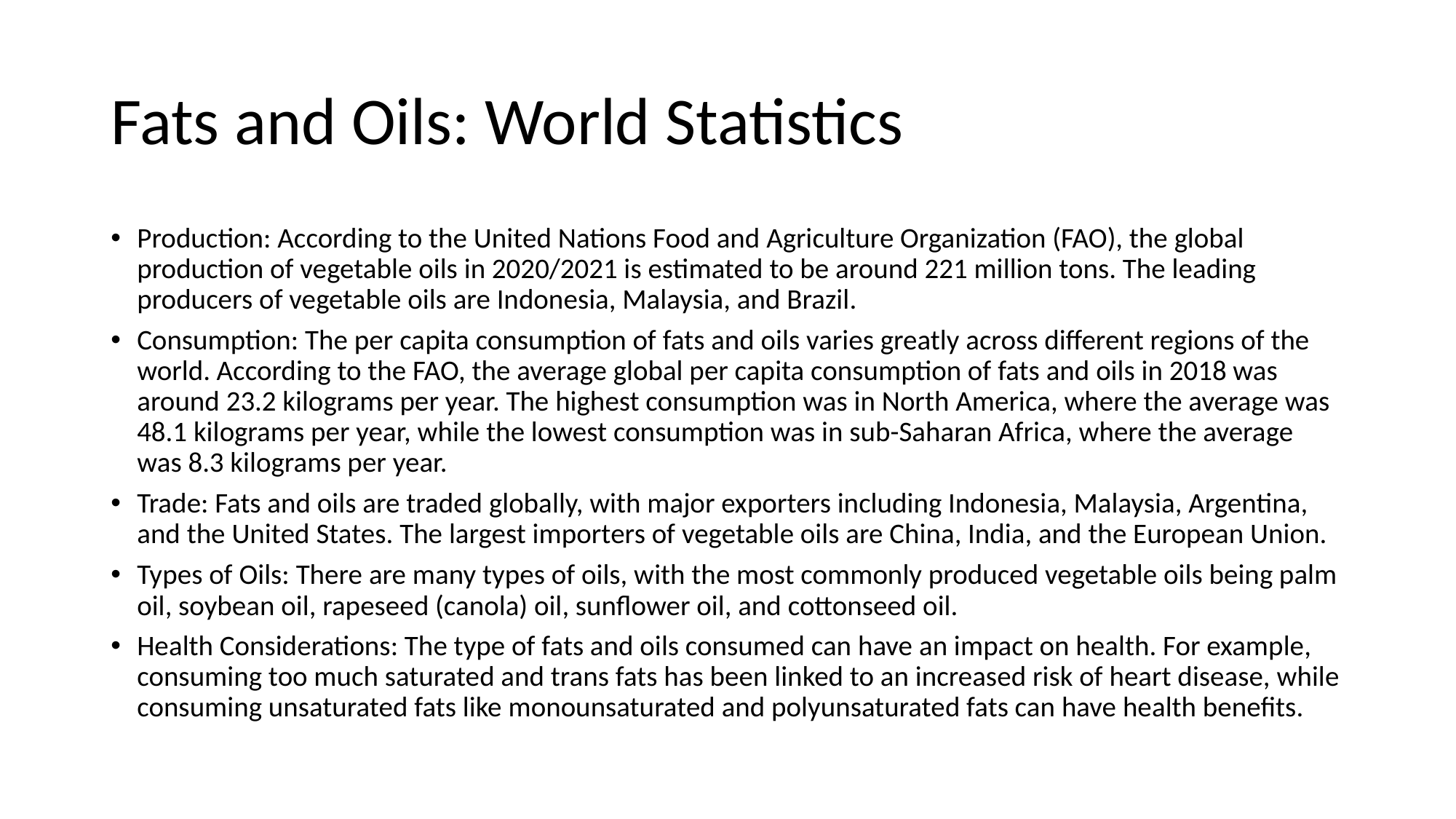

# Fats and Oils: World Statistics
Production: According to the United Nations Food and Agriculture Organization (FAO), the global production of vegetable oils in 2020/2021 is estimated to be around 221 million tons. The leading producers of vegetable oils are Indonesia, Malaysia, and Brazil.
Consumption: The per capita consumption of fats and oils varies greatly across different regions of the world. According to the FAO, the average global per capita consumption of fats and oils in 2018 was around 23.2 kilograms per year. The highest consumption was in North America, where the average was 48.1 kilograms per year, while the lowest consumption was in sub-Saharan Africa, where the average was 8.3 kilograms per year.
Trade: Fats and oils are traded globally, with major exporters including Indonesia, Malaysia, Argentina, and the United States. The largest importers of vegetable oils are China, India, and the European Union.
Types of Oils: There are many types of oils, with the most commonly produced vegetable oils being palm oil, soybean oil, rapeseed (canola) oil, sunflower oil, and cottonseed oil.
Health Considerations: The type of fats and oils consumed can have an impact on health. For example, consuming too much saturated and trans fats has been linked to an increased risk of heart disease, while consuming unsaturated fats like monounsaturated and polyunsaturated fats can have health benefits.